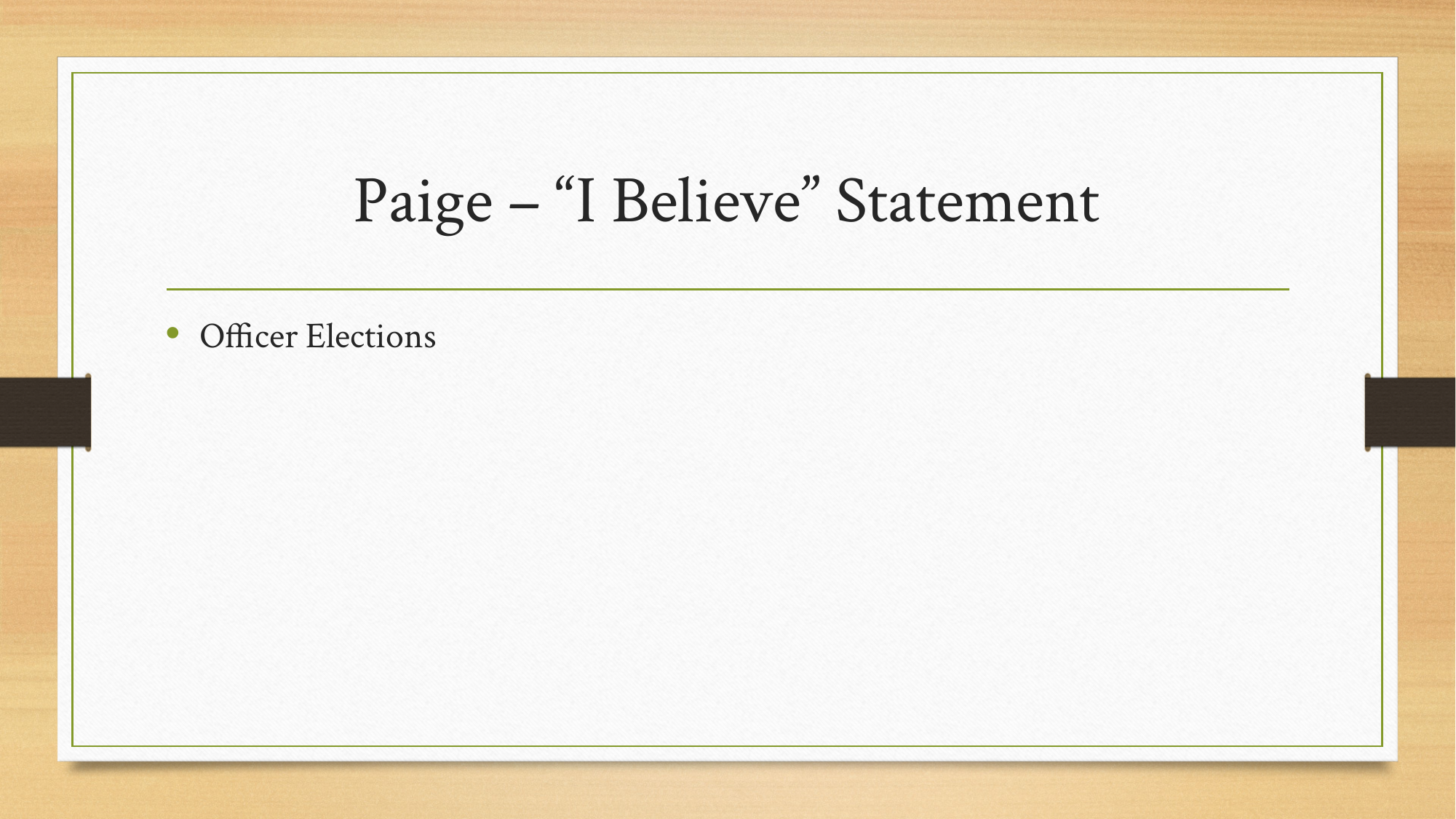

# Paige – “I Believe” Statement
Officer Elections